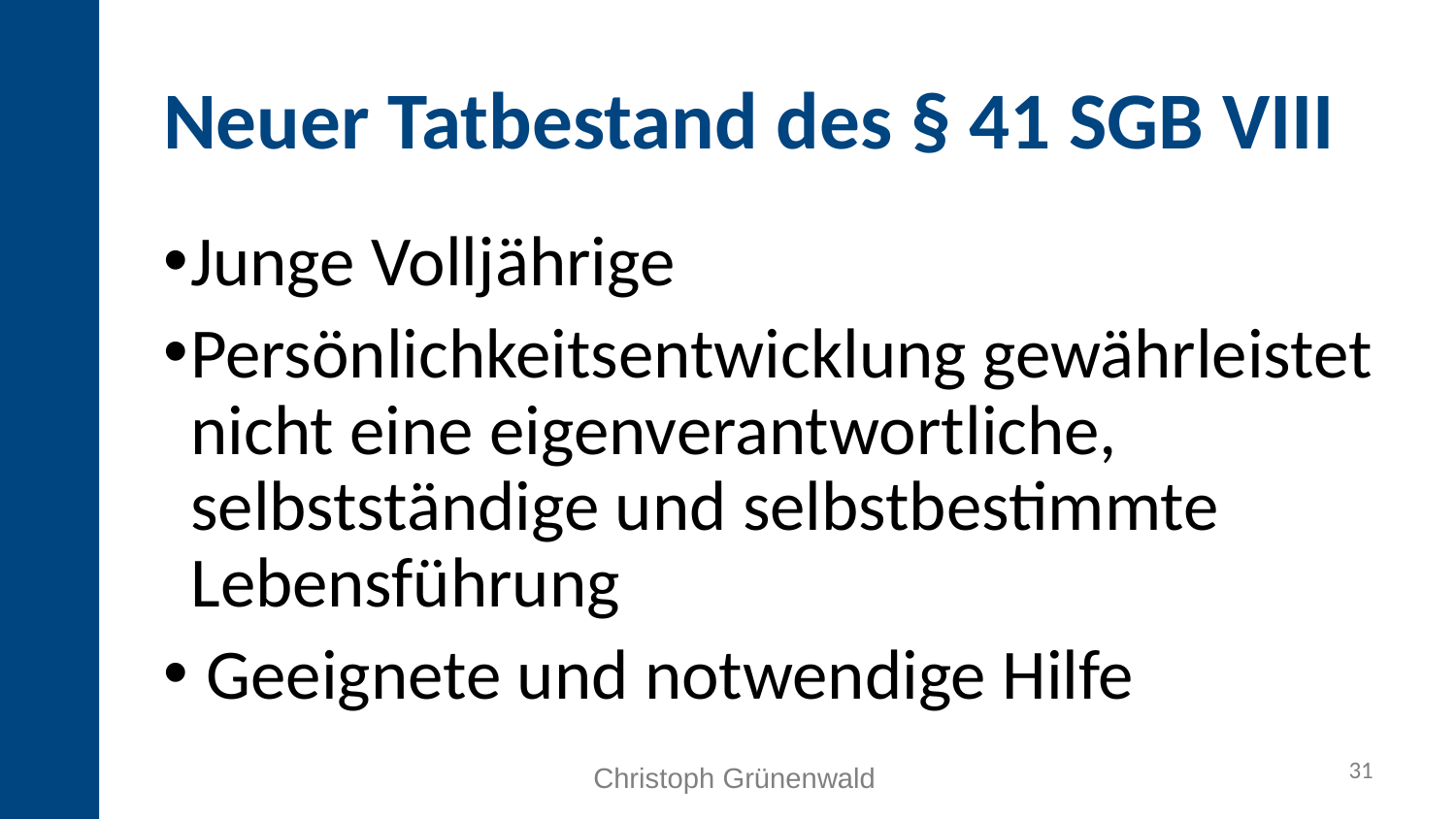

Neuer Tatbestand des § 41 SGB VIII
Junge Volljährige
Persönlichkeitsentwicklung gewährleistet nicht eine eigenverantwortliche, selbstständige und selbstbestimmte Lebensführung
 Geeignete und notwendige Hilfe
31